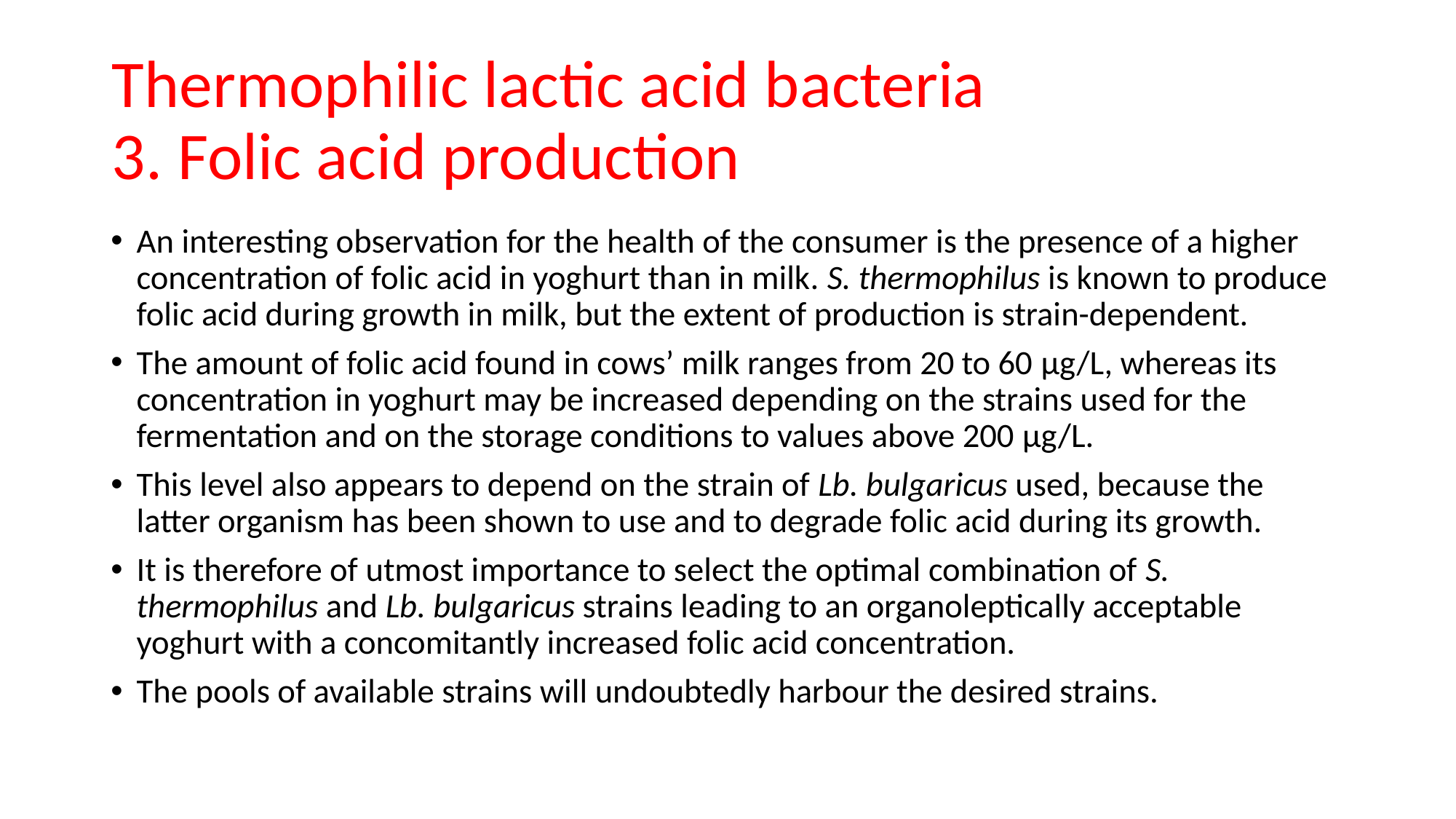

# Thermophilic lactic acid bacteria 3. Folic acid production
An interesting observation for the health of the consumer is the presence of a higher concentration of folic acid in yoghurt than in milk. S. thermophilus is known to produce folic acid during growth in milk, but the extent of production is strain-dependent.
The amount of folic acid found in cows’ milk ranges from 20 to 60 μg/L, whereas its concentration in yoghurt may be increased depending on the strains used for the fermentation and on the storage conditions to values above 200 μg/L.
This level also appears to depend on the strain of Lb. bulgaricus used, because the latter organism has been shown to use and to degrade folic acid during its growth.
It is therefore of utmost importance to select the optimal combination of S. thermophilus and Lb. bulgaricus strains leading to an organoleptically acceptable yoghurt with a concomitantly increased folic acid concentration.
The pools of available strains will undoubtedly harbour the desired strains.